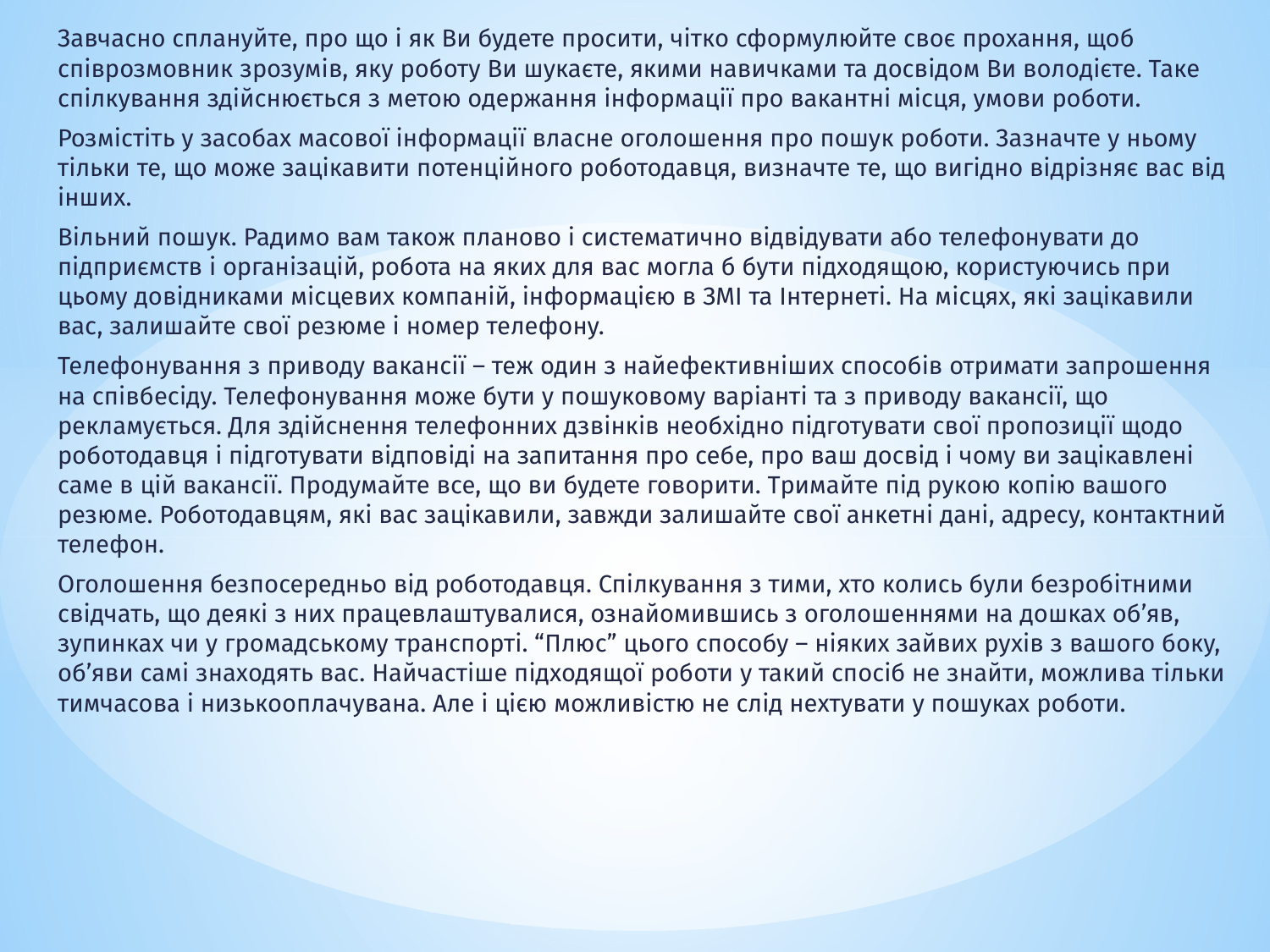

Завчасно сплануйте, про що і як Ви будете просити, чітко сформулюйте своє прохання, щоб співрозмовник зрозумів, яку роботу Ви шукаєте, якими навичками та досвідом Ви володієте. Таке спілкування здійснюється з метою одержання інформації про вакантні місця, умови роботи.
Розмістіть у засобах масової інформації власне оголошення про пошук роботи. Зазначте у ньому тільки те, що може зацікавити потенційного роботодавця, визначте те, що вигідно відрізняє вас від інших.
Вільний пошук. Радимо вам також планово і систематично відвідувати або телефонувати до підприємств і організацій, робота на яких для вас могла б бути підходящою, користуючись при цьому довідниками місцевих компаній, інформацією в ЗМІ та Інтернеті. На місцях, які зацікавили вас, залишайте свої резюме і номер телефону.
Телефонування з приводу вакансії – теж один з найефективніших способів отримати запрошення на співбесіду. Телефонування може бути у пошуковому варіанті та з приводу вакансії, що рекламується. Для здійснення телефонних дзвінків необхідно підготувати свої пропозиції щодо роботодавця і підготувати відповіді на запитання про себе, про ваш досвід і чому ви зацікавлені саме в цій вакансії. Продумайте все, що ви будете говорити. Тримайте під рукою копію вашого резюме. Роботодавцям, які вас зацікавили, завжди залишайте свої анкетні дані, адресу, контактний телефон.
Оголошення безпосередньо від роботодавця. Спілкування з тими, хто колись були безробітними свідчать, що деякі з них працевлаштувалися, ознайомившись з оголошеннями на дошках об’яв, зупинках чи у громадському транспорті. “Плюс” цього способу – ніяких зайвих рухів з вашого боку, об’яви самі знаходять вас. Найчастіше підходящої роботи у такий спосіб не знайти, можлива тільки тимчасова і низькооплачувана. Але і цією можливістю не слід нехтувати у пошуках роботи.